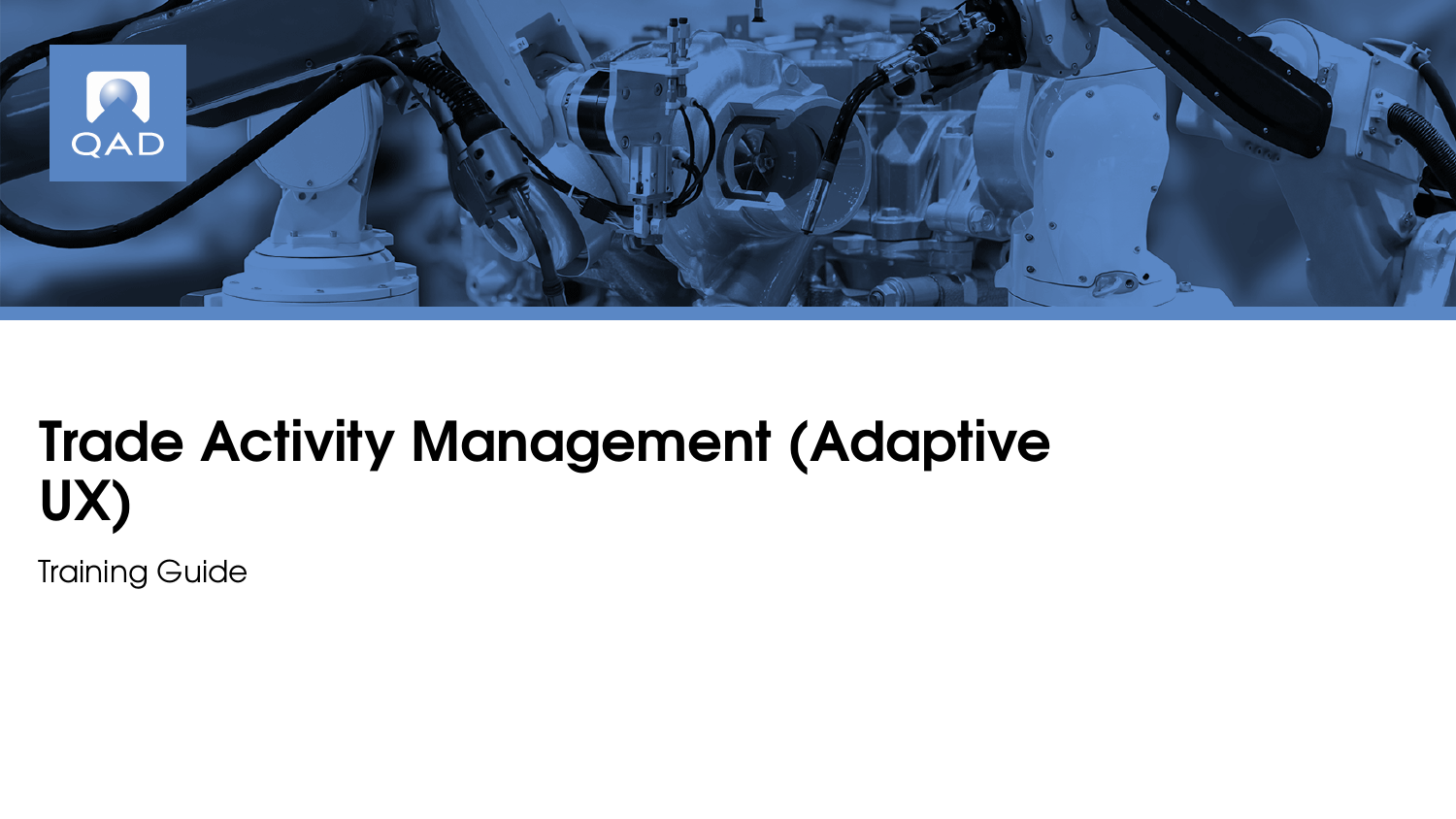

# Trade Activity Management (Adaptive UX)
Training Guide